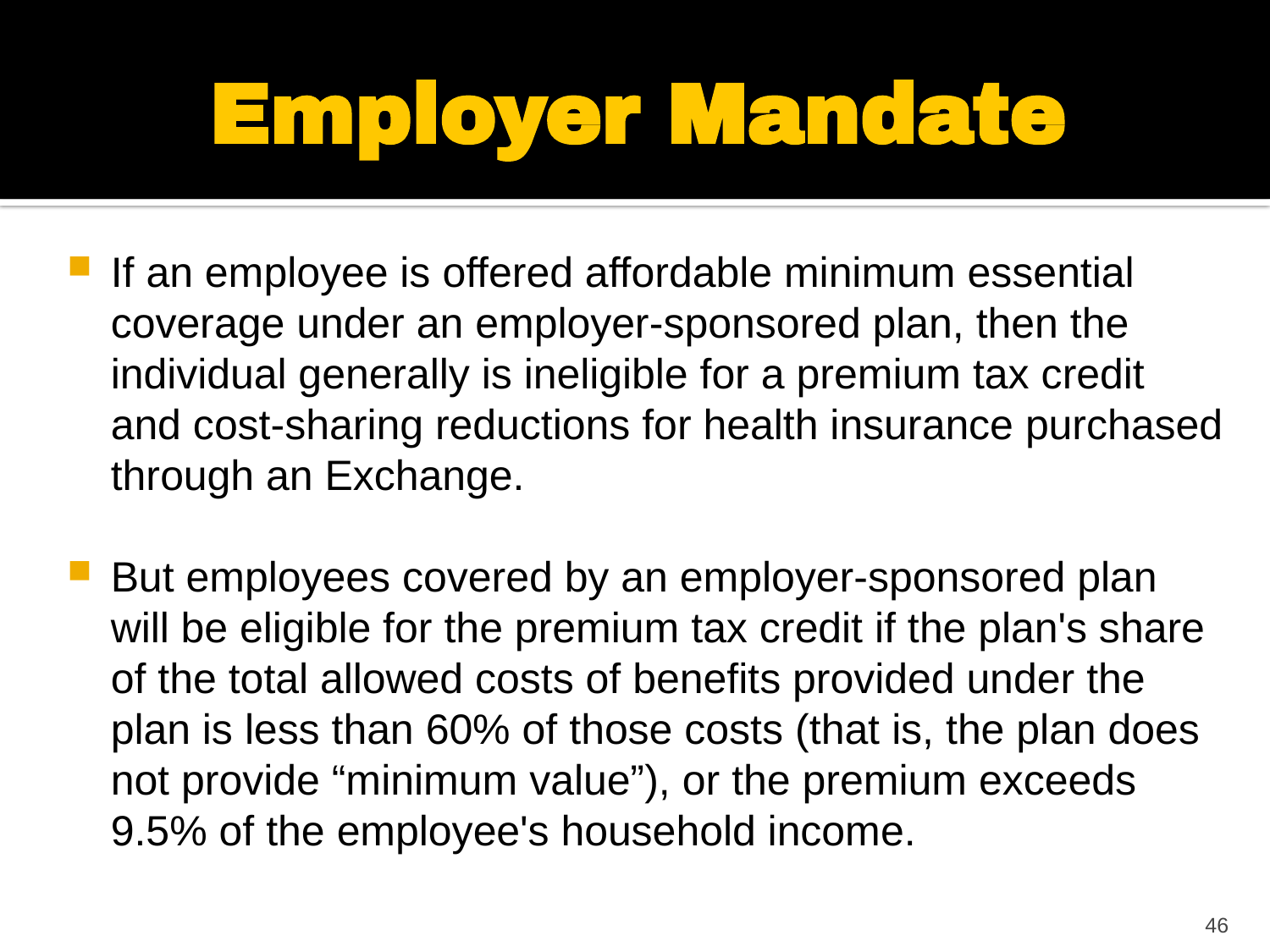

# Employer Mandate
If an employee is offered affordable minimum essential coverage under an employer-sponsored plan, then the individual generally is ineligible for a premium tax credit and cost-sharing reductions for health insurance purchased through an Exchange.

But employees covered by an employer-sponsored plan will be eligible for the premium tax credit if the plan's share of the total allowed costs of benefits provided under the plan is less than 60% of those costs (that is, the plan does not provide “minimum value”), or the premium exceeds 9.5% of the employee's household income.
46